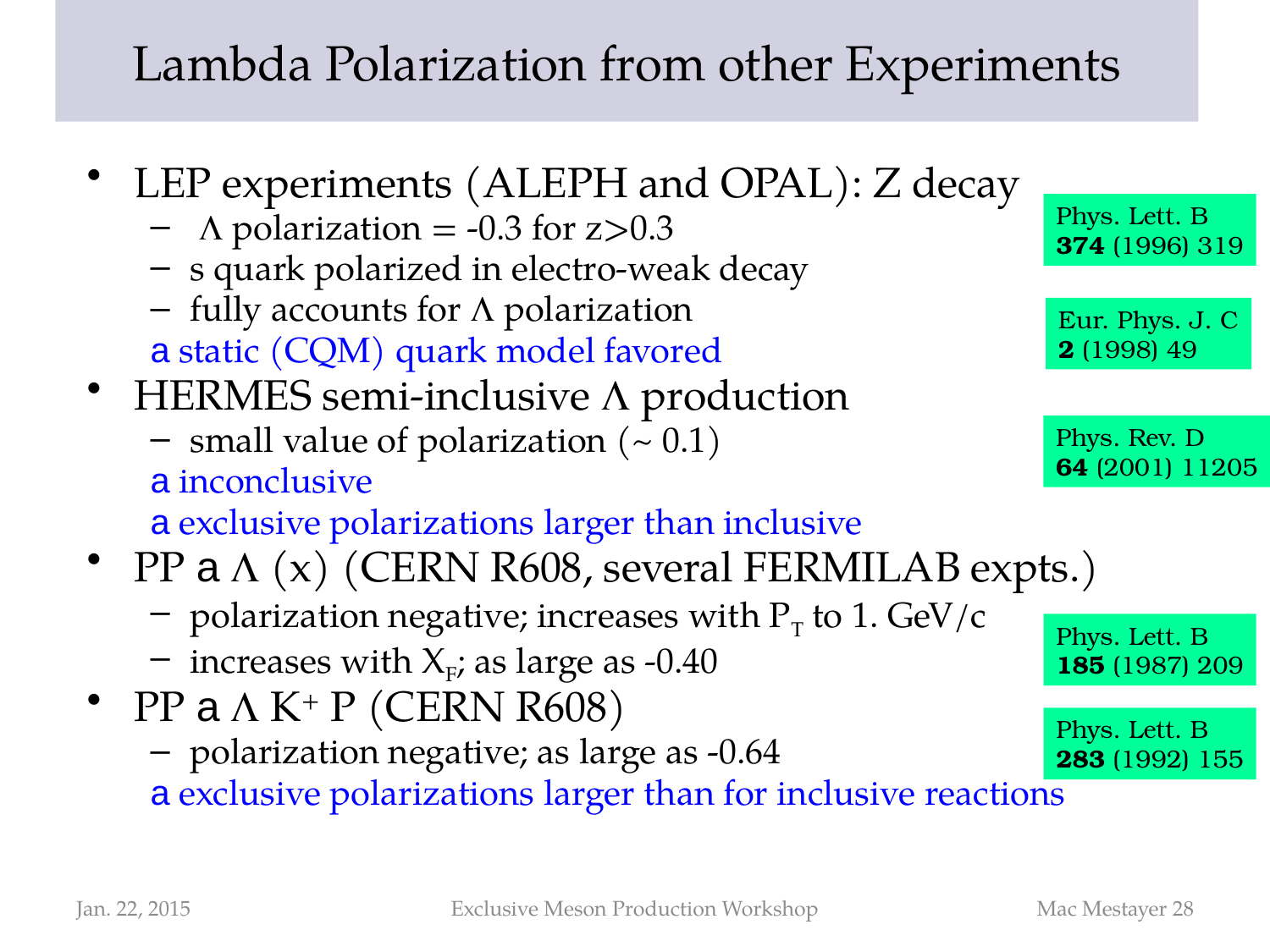

# Lambda Polarization from other Experiments
LEP experiments (ALEPH and OPAL): Z decay
 Λ polarization = -0.3 for z>0.3
s quark polarized in electro-weak decay
fully accounts for Λ polarization
a static (CQM) quark model favored
HERMES semi-inclusive Λ production
small value of polarization (~ 0.1)
a inconclusive
a exclusive polarizations larger than inclusive
PP a Λ (x) (CERN R608, several FERMILAB expts.)
polarization negative; increases with PT to 1. GeV/c
increases with XF; as large as -0.40
PP a Λ K+ P (CERN R608)
polarization negative; as large as -0.64
a exclusive polarizations larger than for inclusive reactions

Phys. Lett. B
374 (1996) 319
Eur. Phys. J. C
2 (1998) 49
Phys. Rev. D
64 (2001) 11205
Phys. Lett. B
185 (1987) 209
Phys. Lett. B
283 (1992) 155
Jan. 22, 2015
Exclusive Meson Production Workshop
Mac Mestayer 28